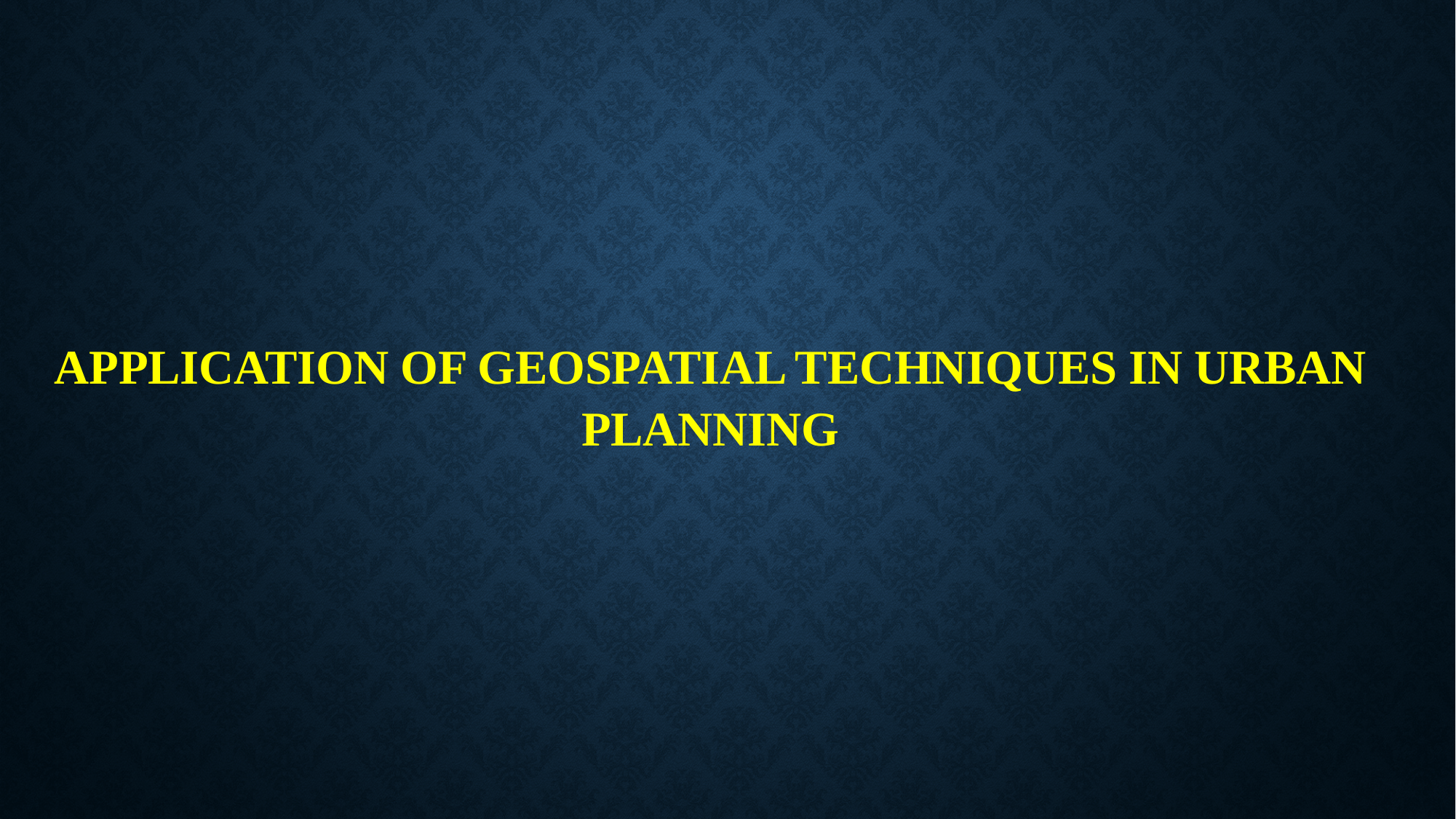

APPLICATION OF GEOSPATIAL TECHNIQUES IN URBAN PLANNING